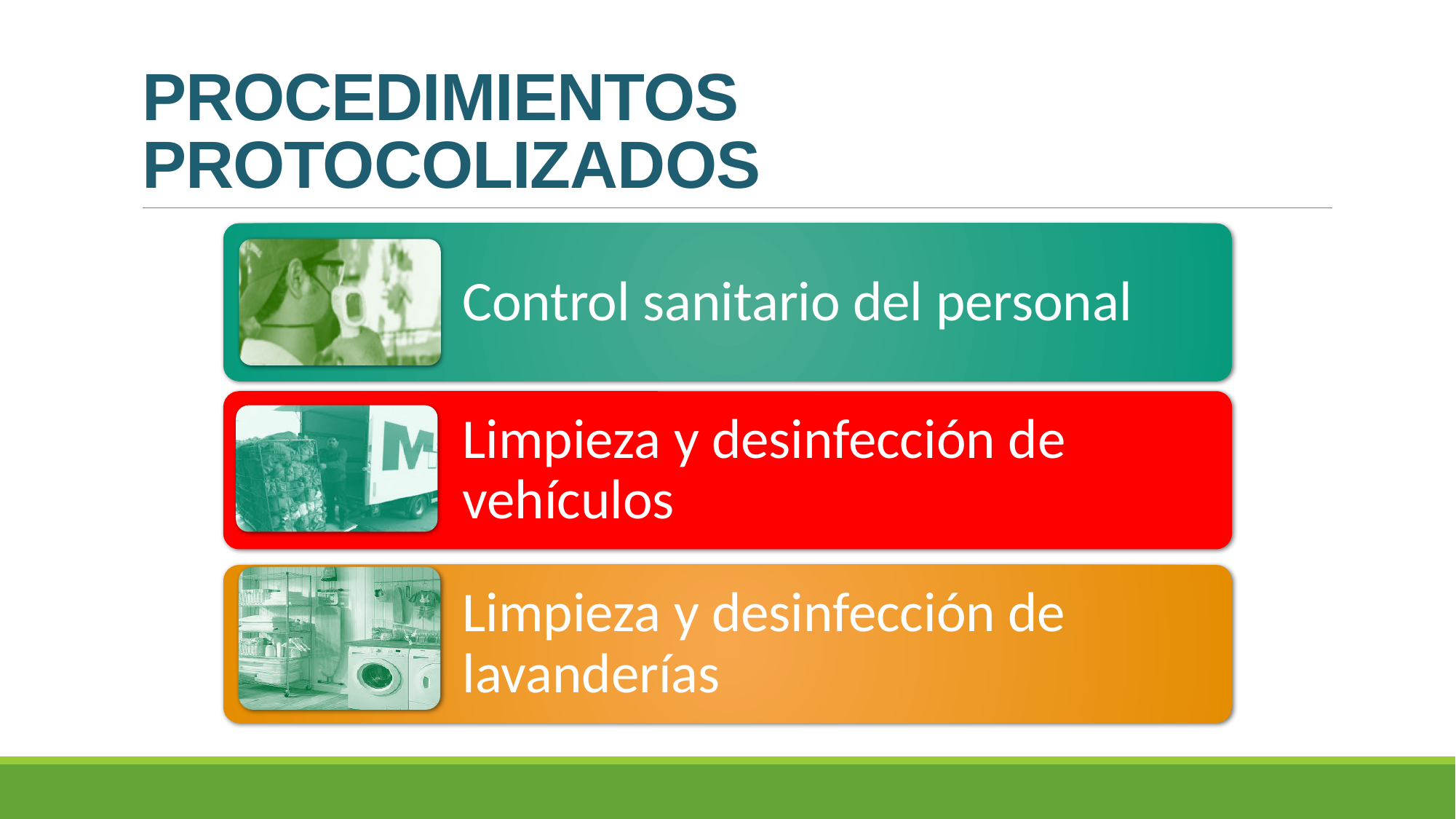

# PROCEDIMIENTOS PROTOCOLIZADOS
Control sanitario del personal
Limpieza y desinfección de lavanderías
Limpieza y desinfección de vehículos